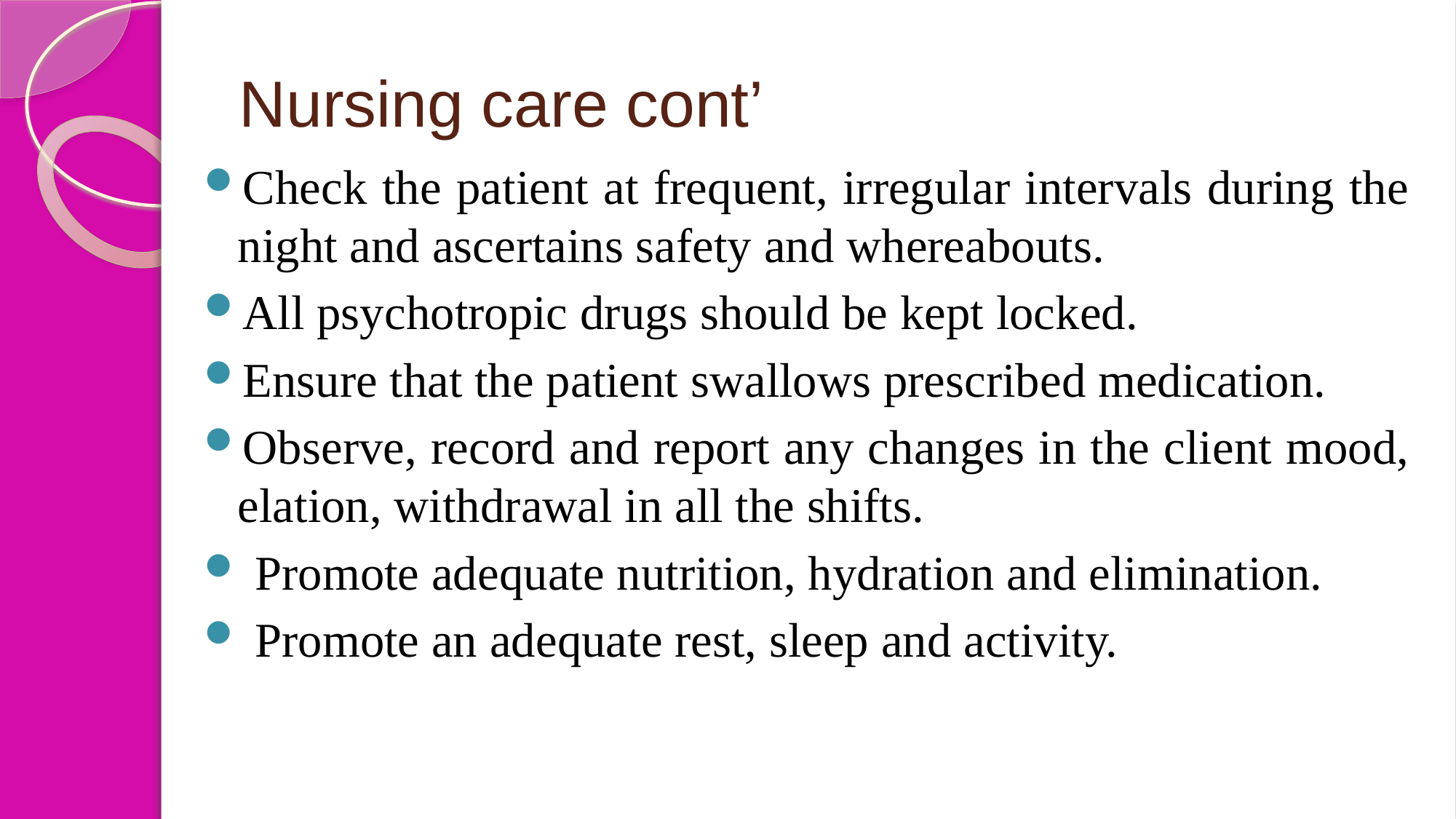

# Nursing care cont’
Check the patient at frequent, irregular intervals during the night and ascertains safety and whereabouts.
All psychotropic drugs should be kept locked.
Ensure that the patient swallows prescribed medication.
Observe, record and report any changes in the client mood, elation, withdrawal in all the shifts.
 Promote adequate nutrition, hydration and elimination.
 Promote an adequate rest, sleep and activity.